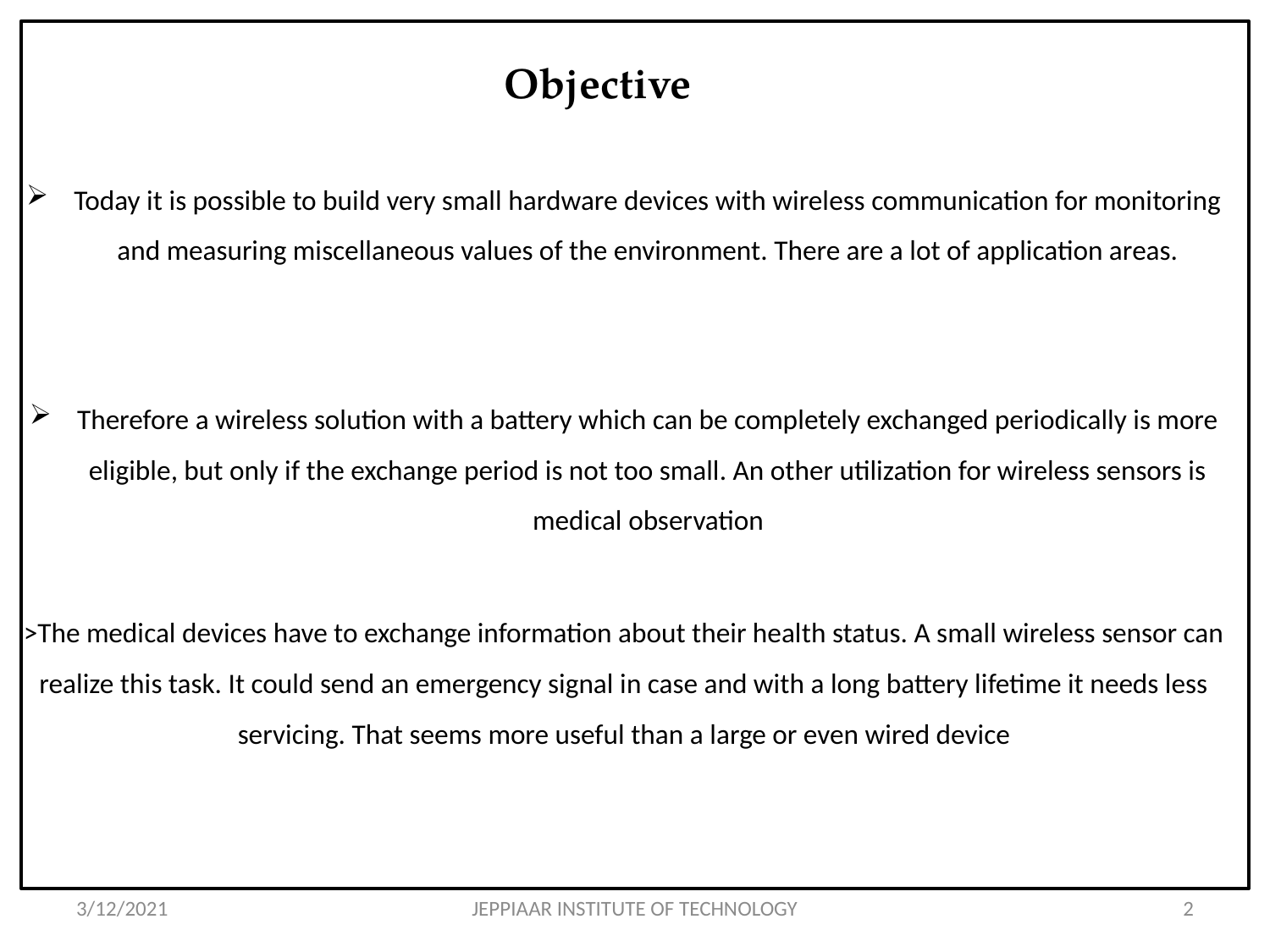

# Objective
Today it is possible to build very small hardware devices with wireless communication for monitoring and measuring miscellaneous values of the environment. There are a lot of application areas.

Therefore a wireless solution with a battery which can be completely exchanged periodically is more eligible, but only if the exchange period is not too small. An other utilization for wireless sensors is medical observation

>The medical devices have to exchange information about their health status. A small wireless sensor can realize this task. It could send an emergency signal in case and with a long battery lifetime it needs less servicing. That seems more useful than a large or even wired device

3/12/2021
JEPPIAAR INSTITUTE OF TECHNOLOGY
2